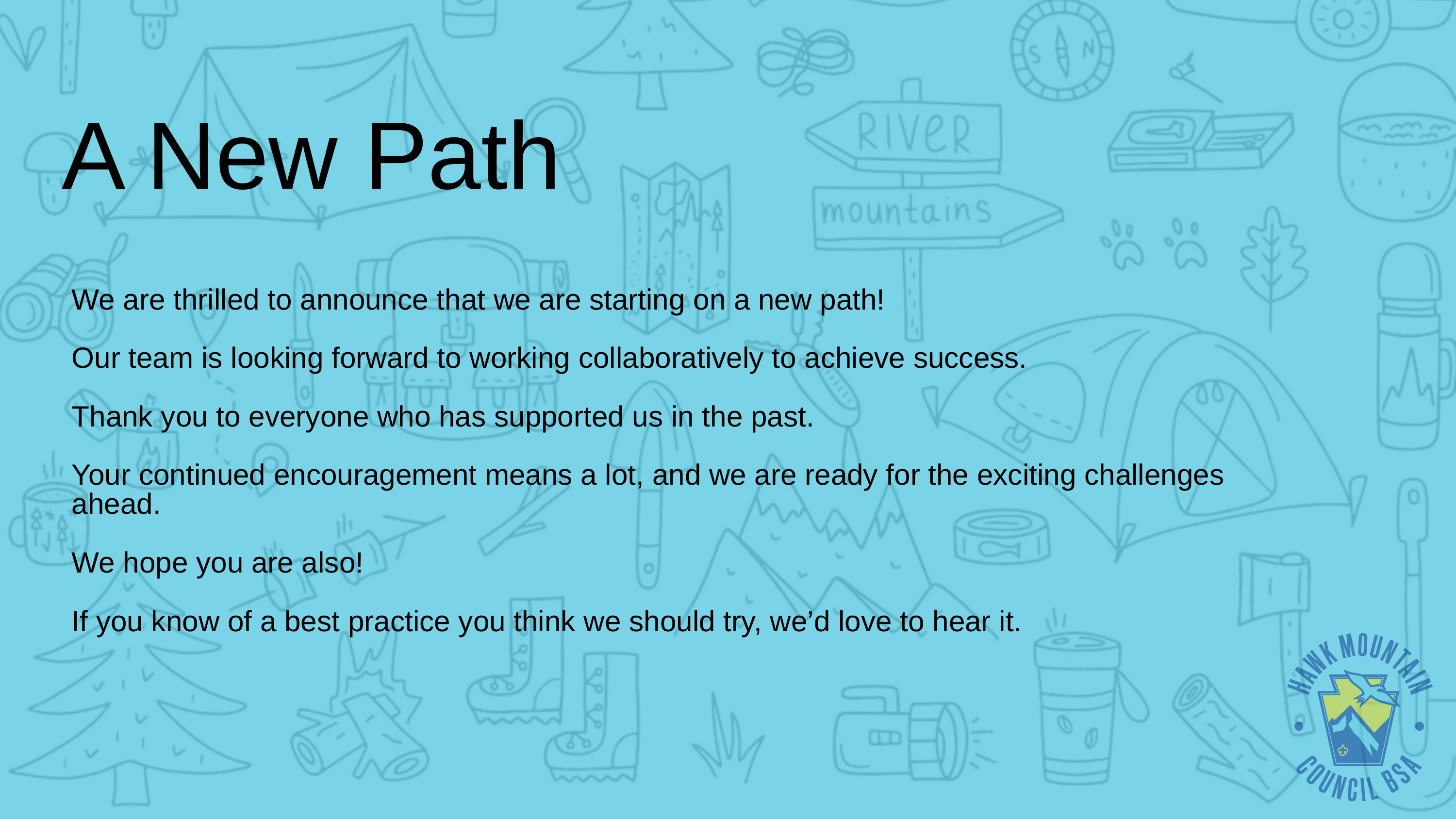

A New Path
We are thrilled to announce that we are starting on a new path!

Our team is looking forward to working collaboratively to achieve success.

Thank you to everyone who has supported us in the past.

Your continued encouragement means a lot, and we are ready for the exciting challenges ahead.

We hope you are also!

If you know of a best practice you think we should try, we’d love to hear it.